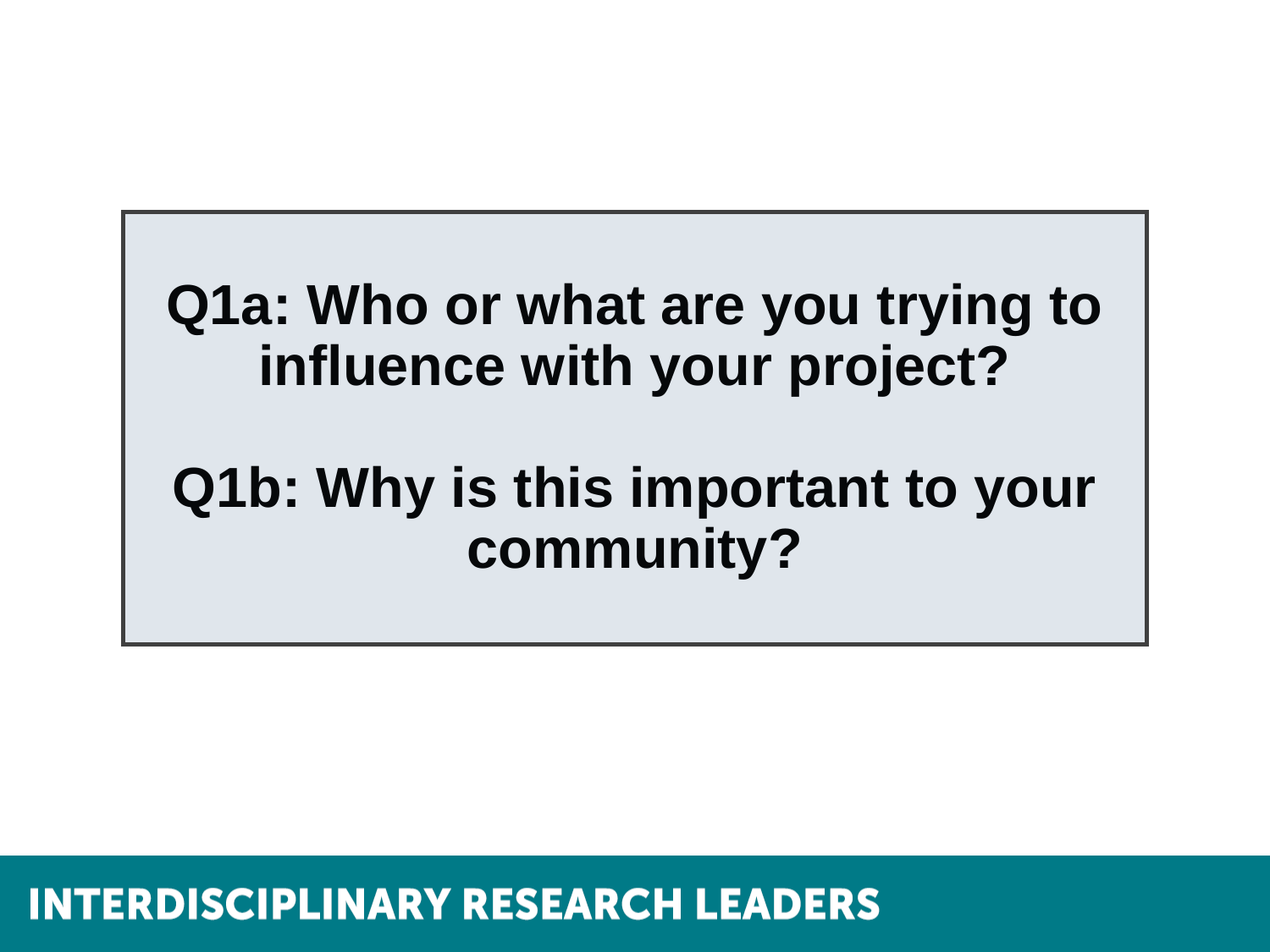

# Q1a: Who or what are you trying to influence with your project? Q1b: Why is this important to your community?